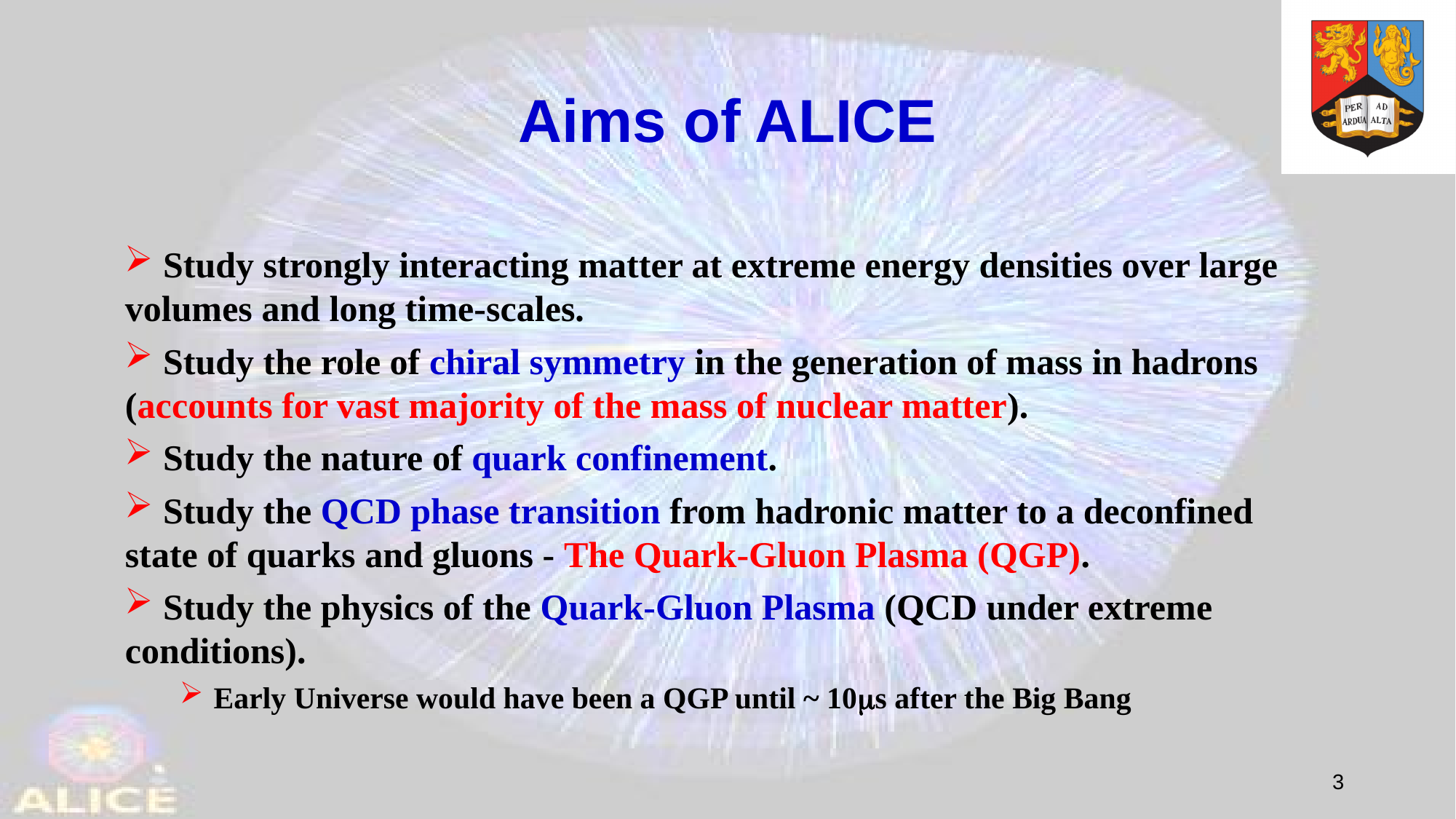

# Aims of ALICE
 Study strongly interacting matter at extreme energy densities over large volumes and long time-scales.
 Study the role of chiral symmetry in the generation of mass in hadrons (accounts for vast majority of the mass of nuclear matter).
 Study the nature of quark confinement.
 Study the QCD phase transition from hadronic matter to a deconfined state of quarks and gluons - The Quark-Gluon Plasma (QGP).
 Study the physics of the Quark-Gluon Plasma (QCD under extreme conditions).
Early Universe would have been a QGP until ~ 10μs after the Big Bang
3